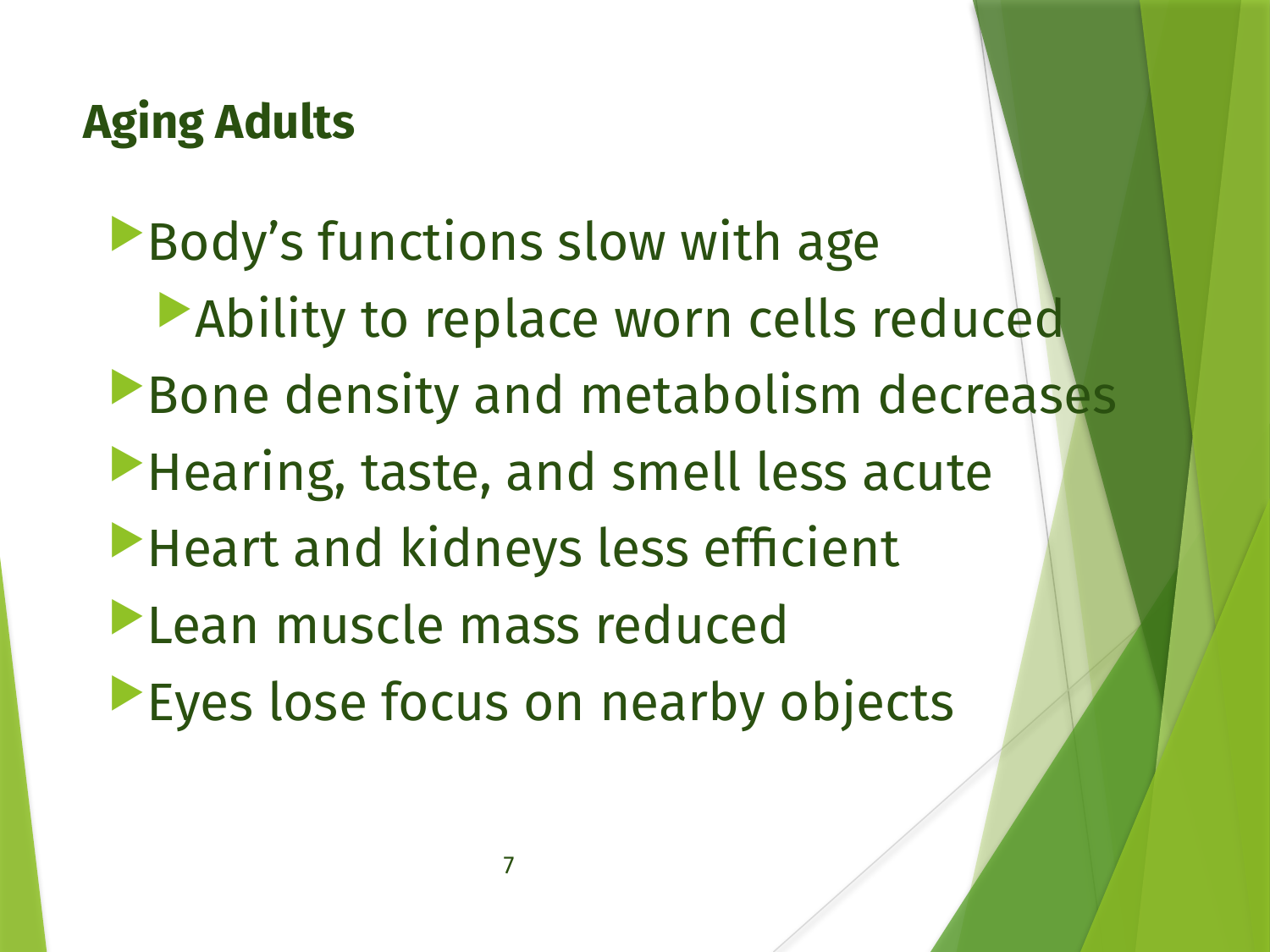

# Aging Adults
Body’s functions slow with age
Ability to replace worn cells reduced
Bone density and metabolism decreases
Hearing, taste, and smell less acute
Heart and kidneys less efficient
Lean muscle mass reduced
Eyes lose focus on nearby objects

7